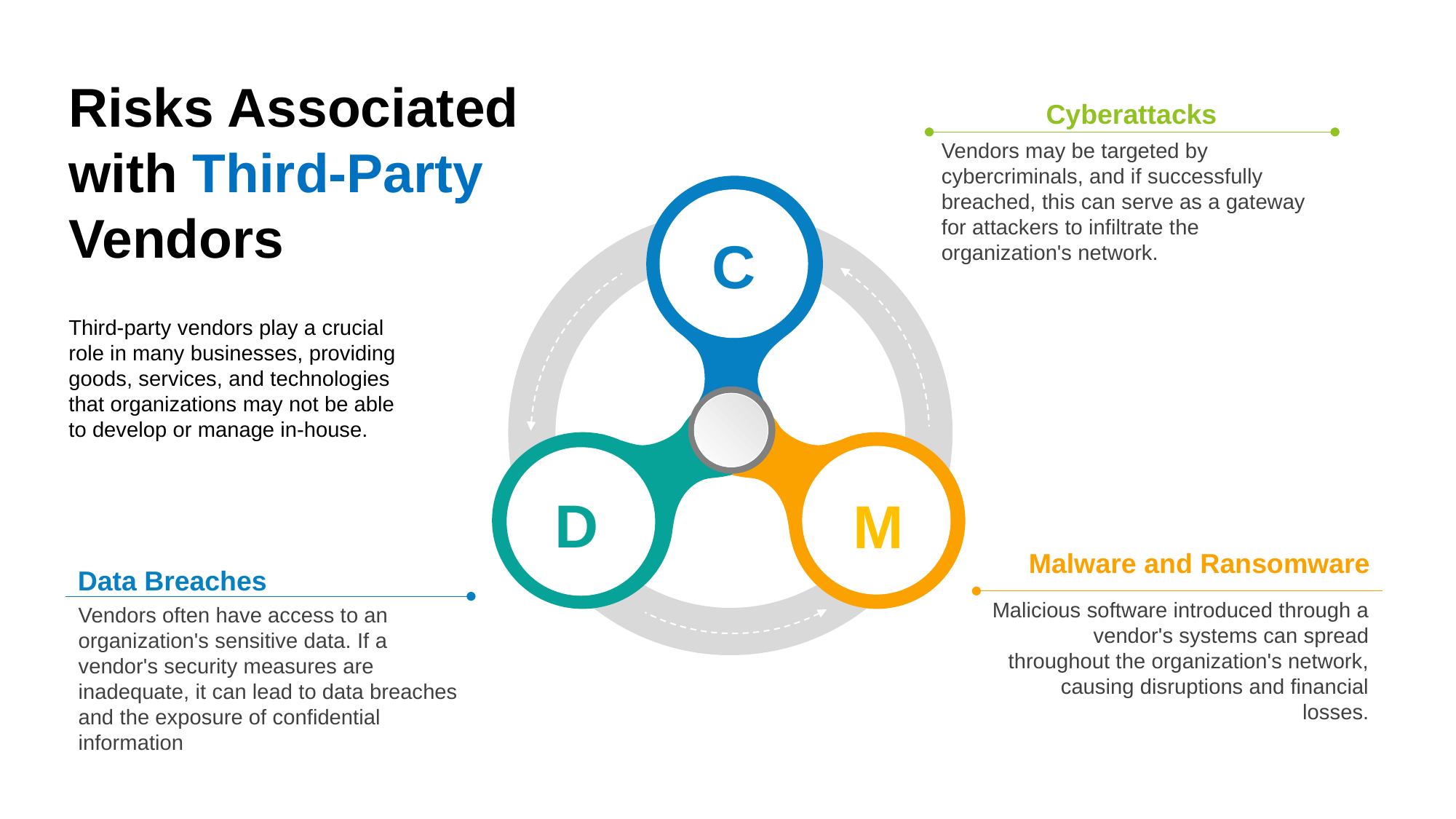

Risks Associated with Third-Party Vendors
Cyberattacks
Vendors may be targeted by cybercriminals, and if successfully breached, this can serve as a gateway for attackers to infiltrate the organization's network.

C
Third-party vendors play a crucial role in many businesses, providing goods, services, and technologies that organizations may not be able to develop or manage in-house.
D
M
Malware and Ransomware
Malicious software introduced through a vendor's systems can spread throughout the organization's network, causing disruptions and financial losses.
Data Breaches
Vendors often have access to an organization's sensitive data. If a vendor's security measures are inadequate, it can lead to data breaches and the exposure of confidential information